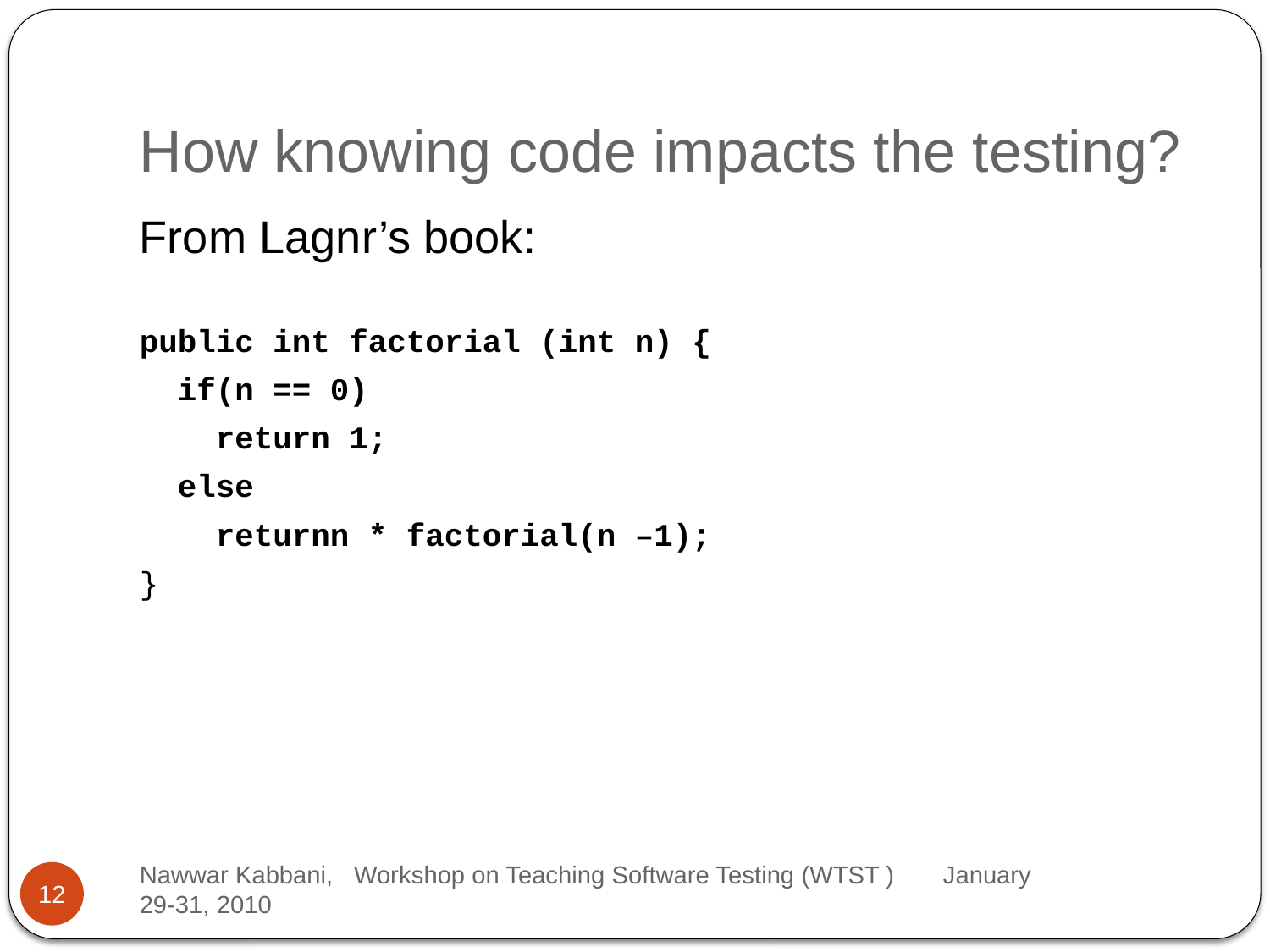

# How knowing code impacts the testing?
From Lagnr’s book:

public int factorial (int n) {
  if(n == 0)
    return 1;
  else
    returnn * factorial(n –1);
}
Nawwar Kabbani,   Workshop on Teaching Software Testing (WTST )       January 29-31, 2010
12